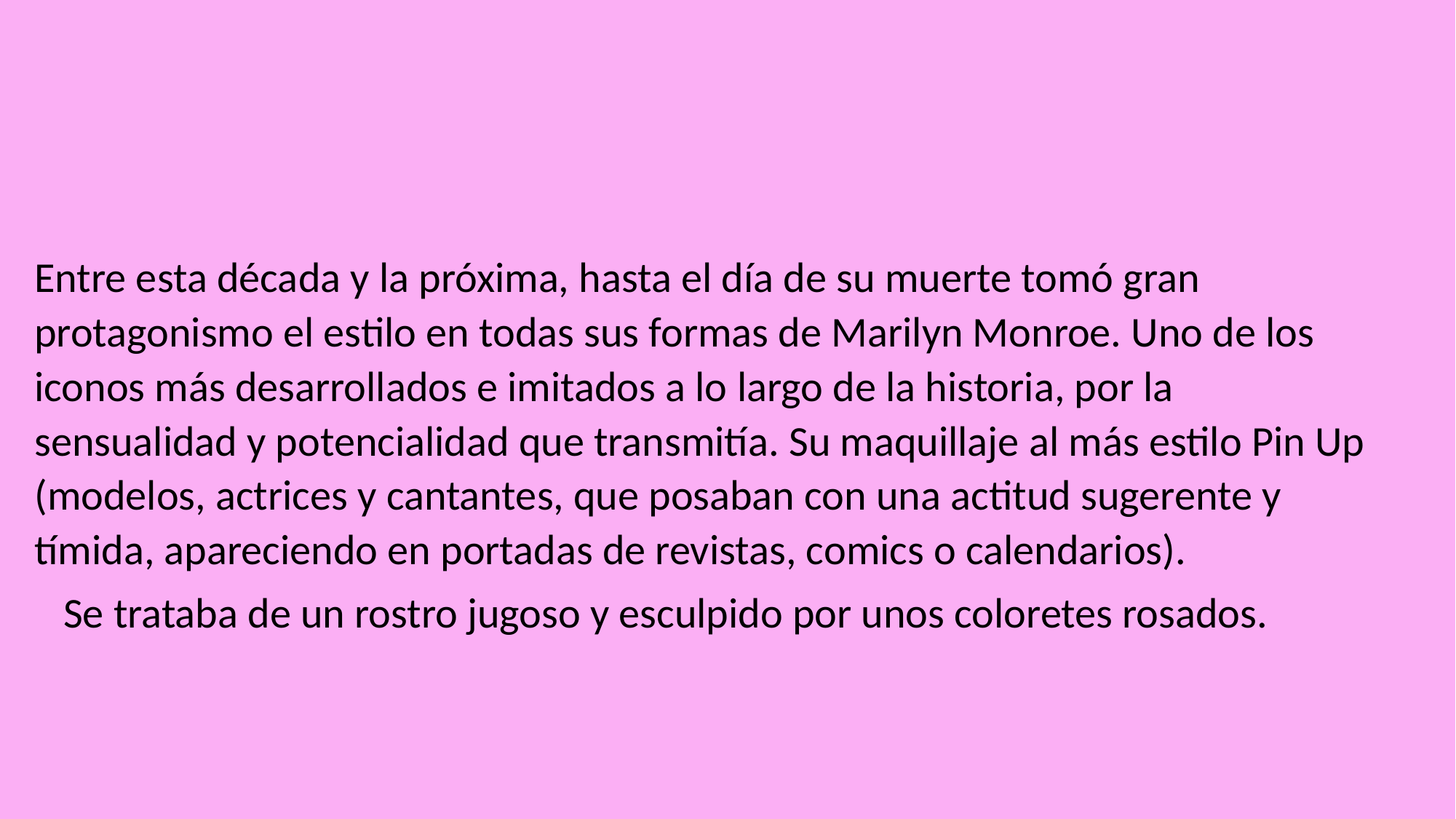

Entre esta década y la próxima, hasta el día de su muerte tomó gran protagonismo el estilo en todas sus formas de Marilyn Monroe. Uno de los iconos más desarrollados e imitados a lo largo de la historia, por la sensualidad y potencialidad que transmitía. Su maquillaje al más estilo Pin Up (modelos, actrices y cantantes, que posaban con una actitud sugerente y tímida, apareciendo en portadas de revistas, comics o calendarios).
   Se trataba de un rostro jugoso y esculpido por unos coloretes rosados.